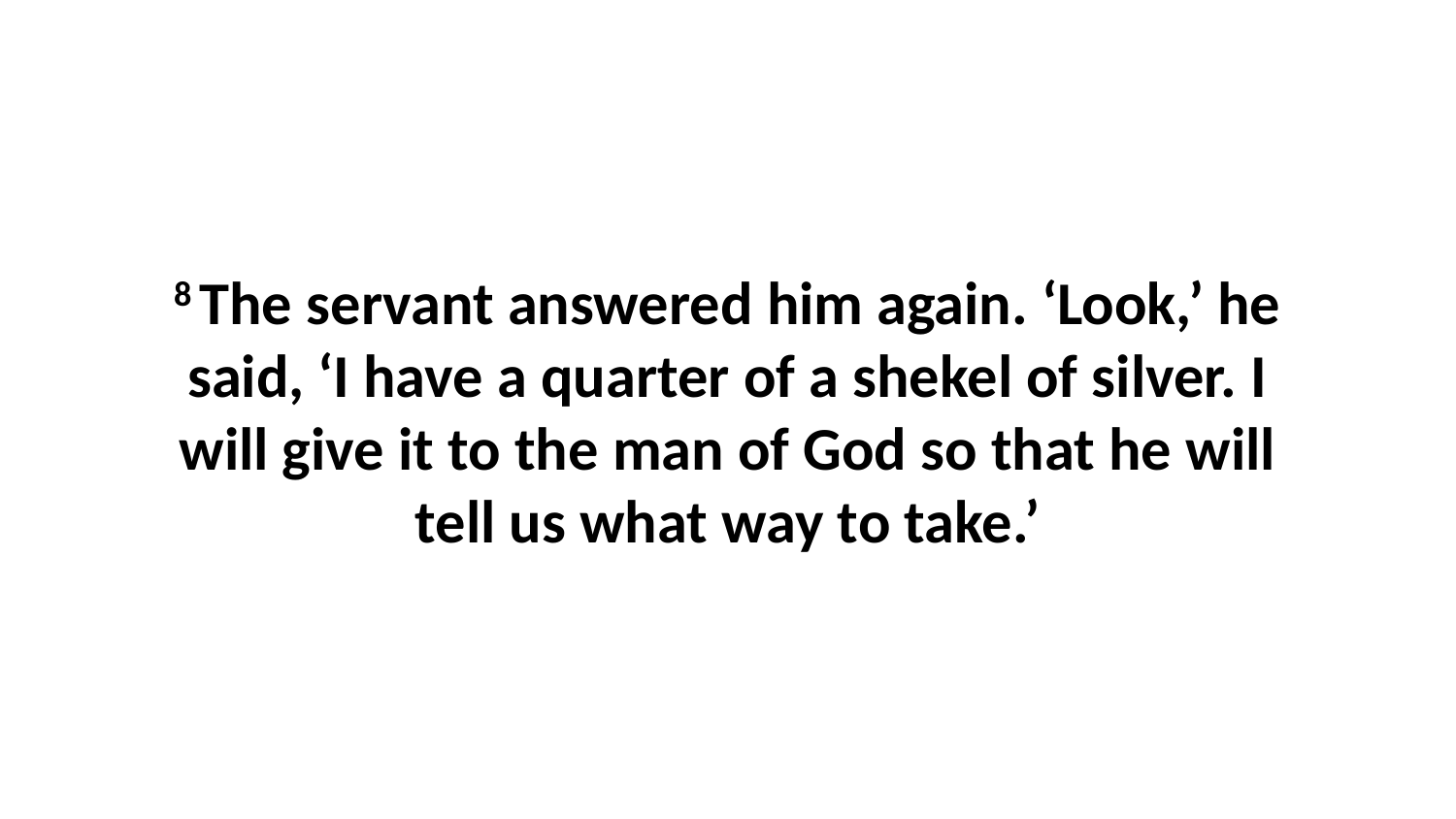

8 The servant answered him again. ‘Look,’ he said, ‘I have a quarter of a shekel of silver. I will give it to the man of God so that he will tell us what way to take.’